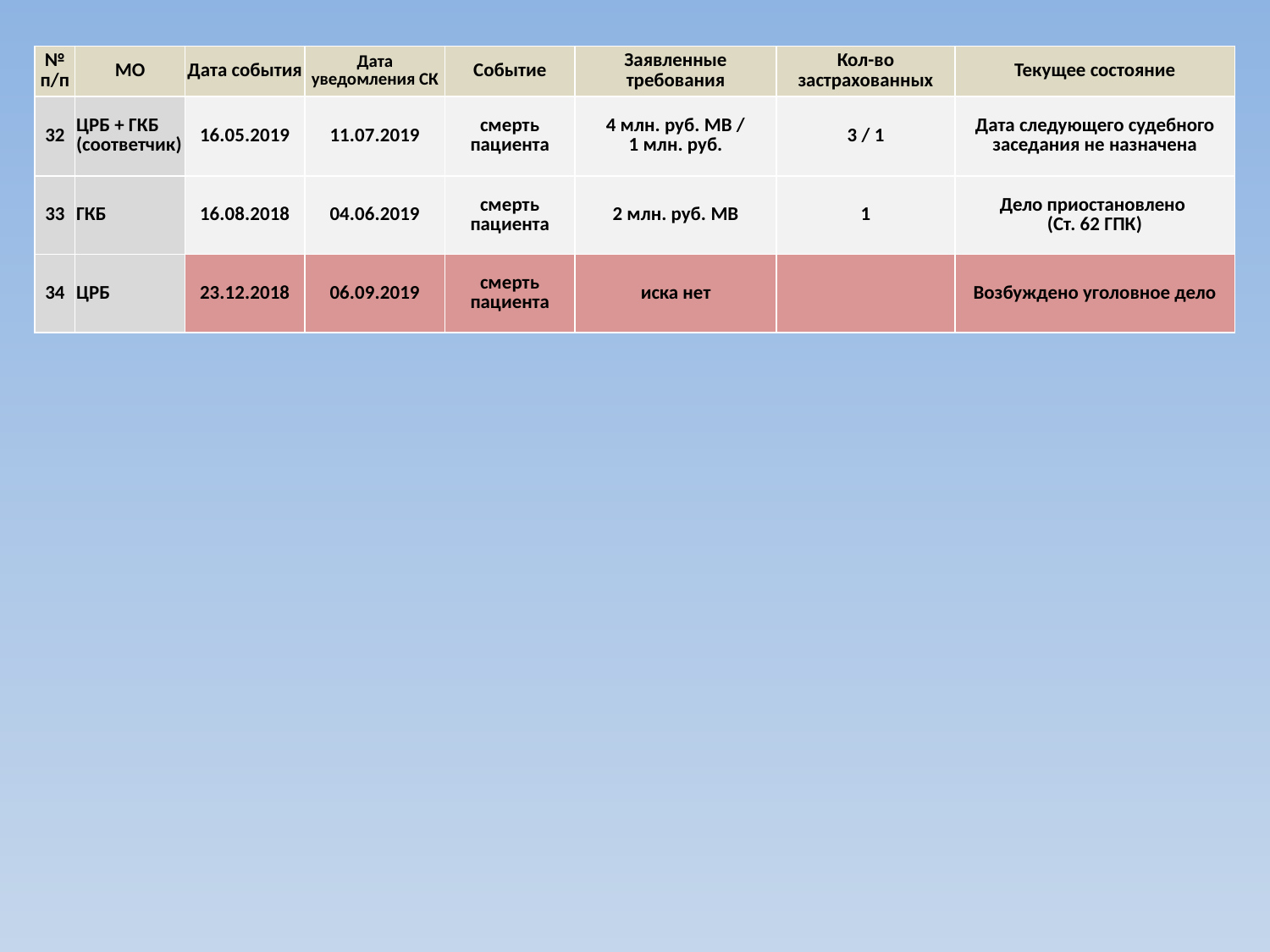

| № п/п | МО | Дата события | Дата уведомления СК | Событие | Заявленные требования | Кол-во застрахованных | Текущее состояние |
| --- | --- | --- | --- | --- | --- | --- | --- |
| 32 | ЦРБ + ГКБ (соответчик) | 16.05.2019 | 11.07.2019 | смерть пациента | 4 млн. руб. МВ / 1 млн. руб. | 3 / 1 | Дата следующего судебного заседания не назначена |
| 33 | ГКБ | 16.08.2018 | 04.06.2019 | смерть пациента | 2 млн. руб. МВ | 1 | Дело приостановлено (Ст. 62 ГПК) |
| 34 | ЦРБ | 23.12.2018 | 06.09.2019 | смерть пациента | иска нет |  | Возбуждено уголовное дело |